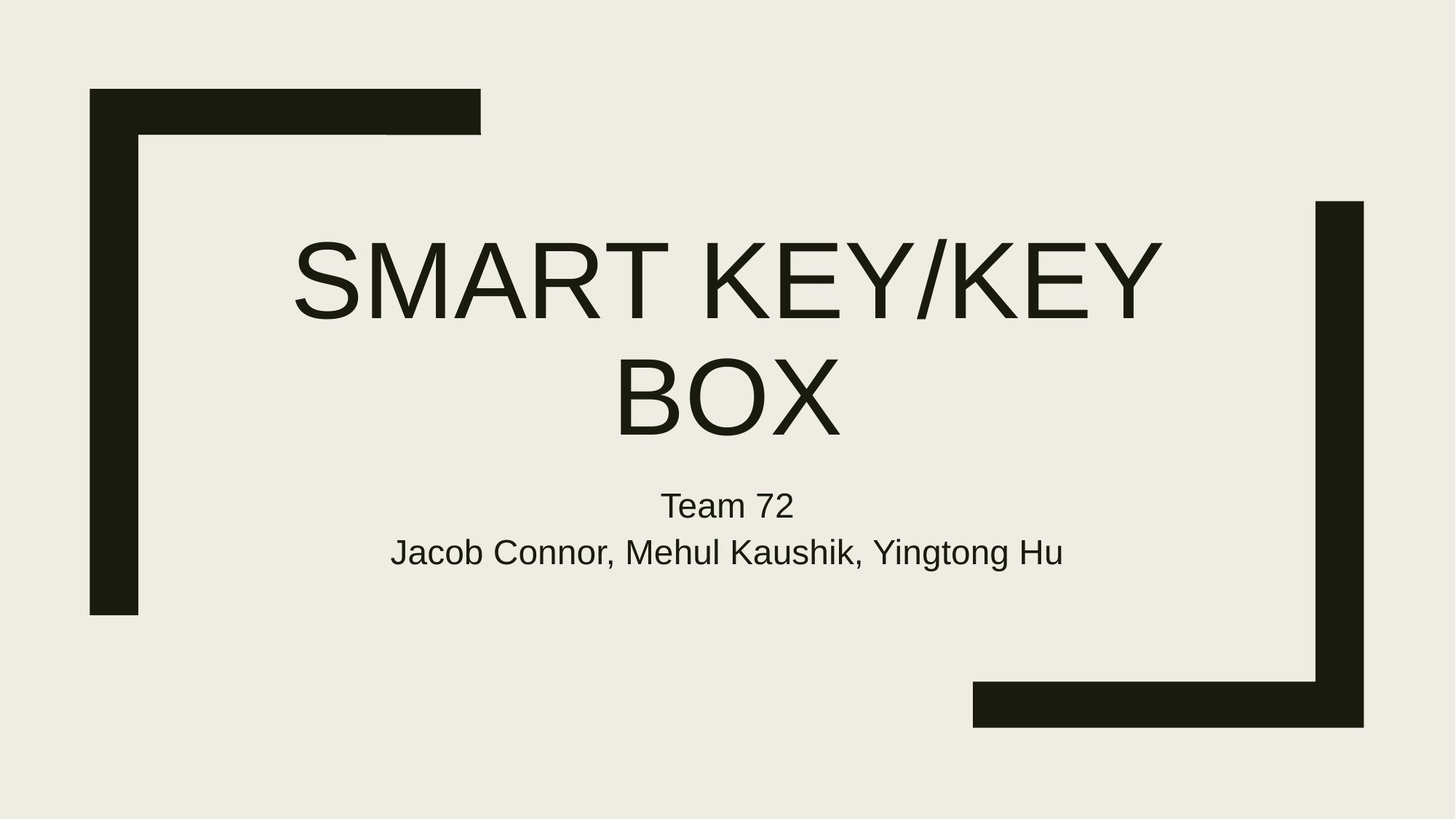

# Smart Key/Key Box
Team 72
Jacob Connor, Mehul Kaushik, Yingtong Hu